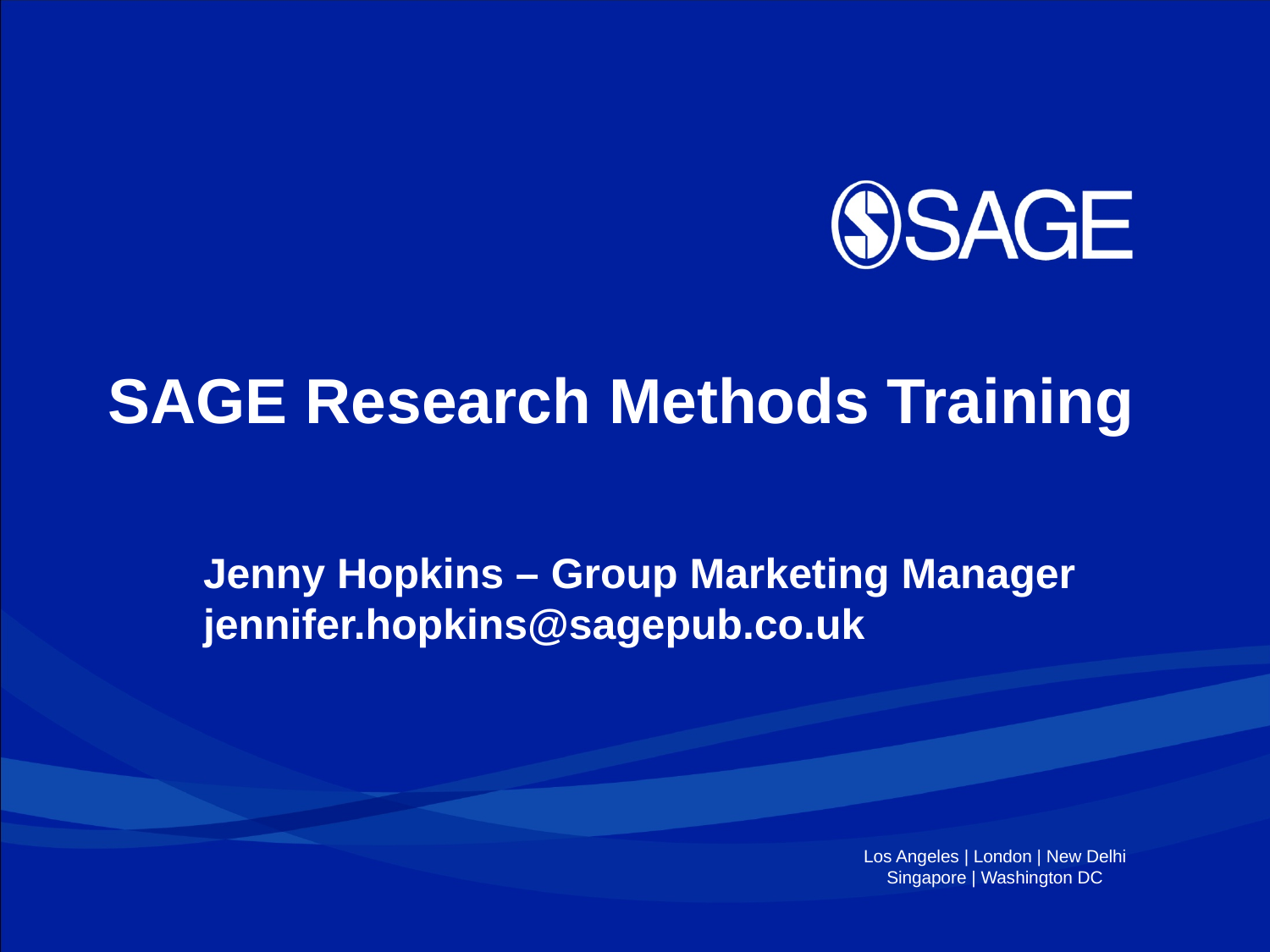

# SAGE Research Methods Training
Jenny Hopkins – Group Marketing Manager
jennifer.hopkins@sagepub.co.uk